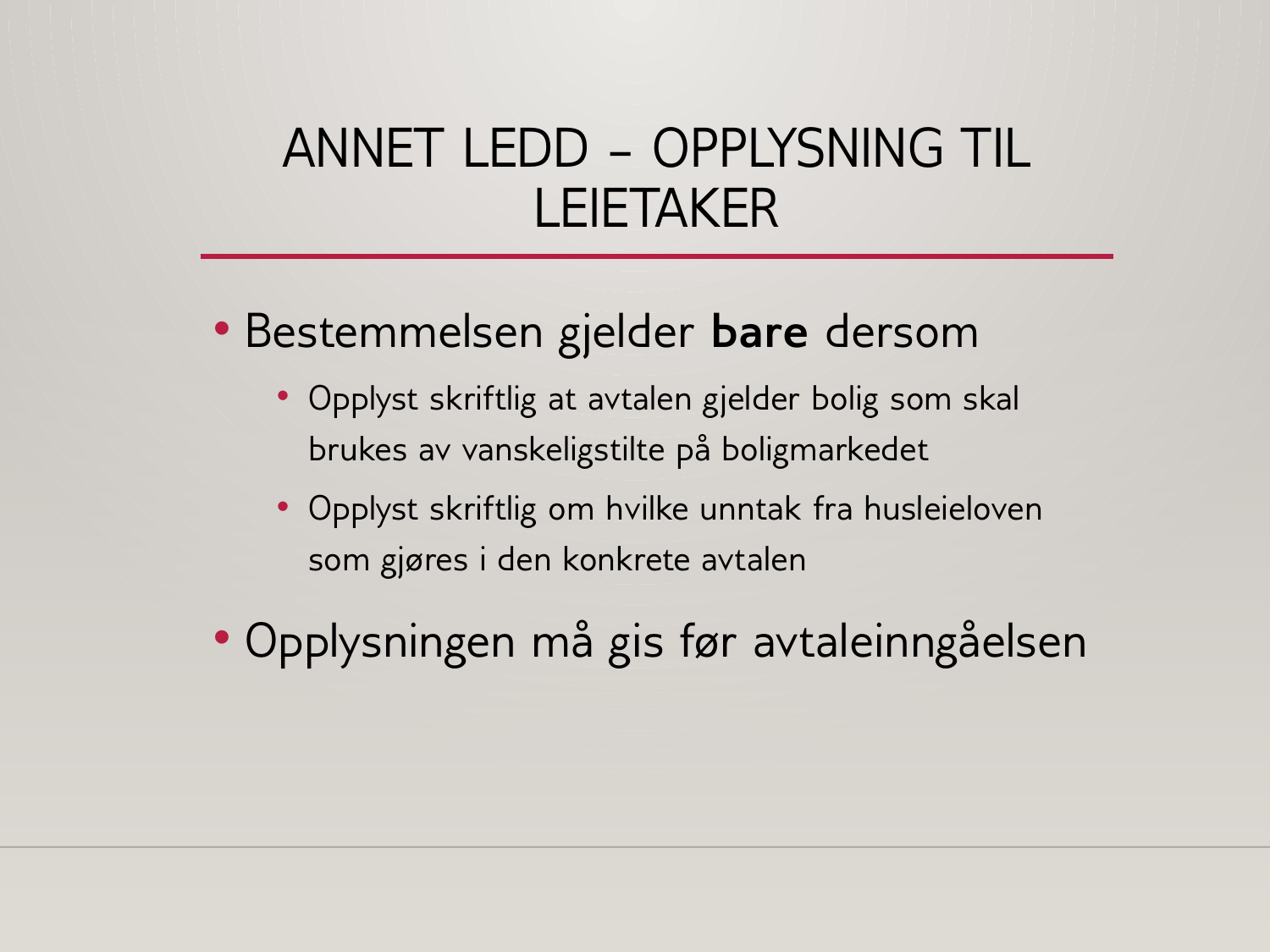

# Annet ledd – opplysning til leietaker
Bestemmelsen gjelder bare dersom
Opplyst skriftlig at avtalen gjelder bolig som skal brukes av vanskeligstilte på boligmarkedet
Opplyst skriftlig om hvilke unntak fra husleieloven som gjøres i den konkrete avtalen
Opplysningen må gis før avtaleinngåelsen